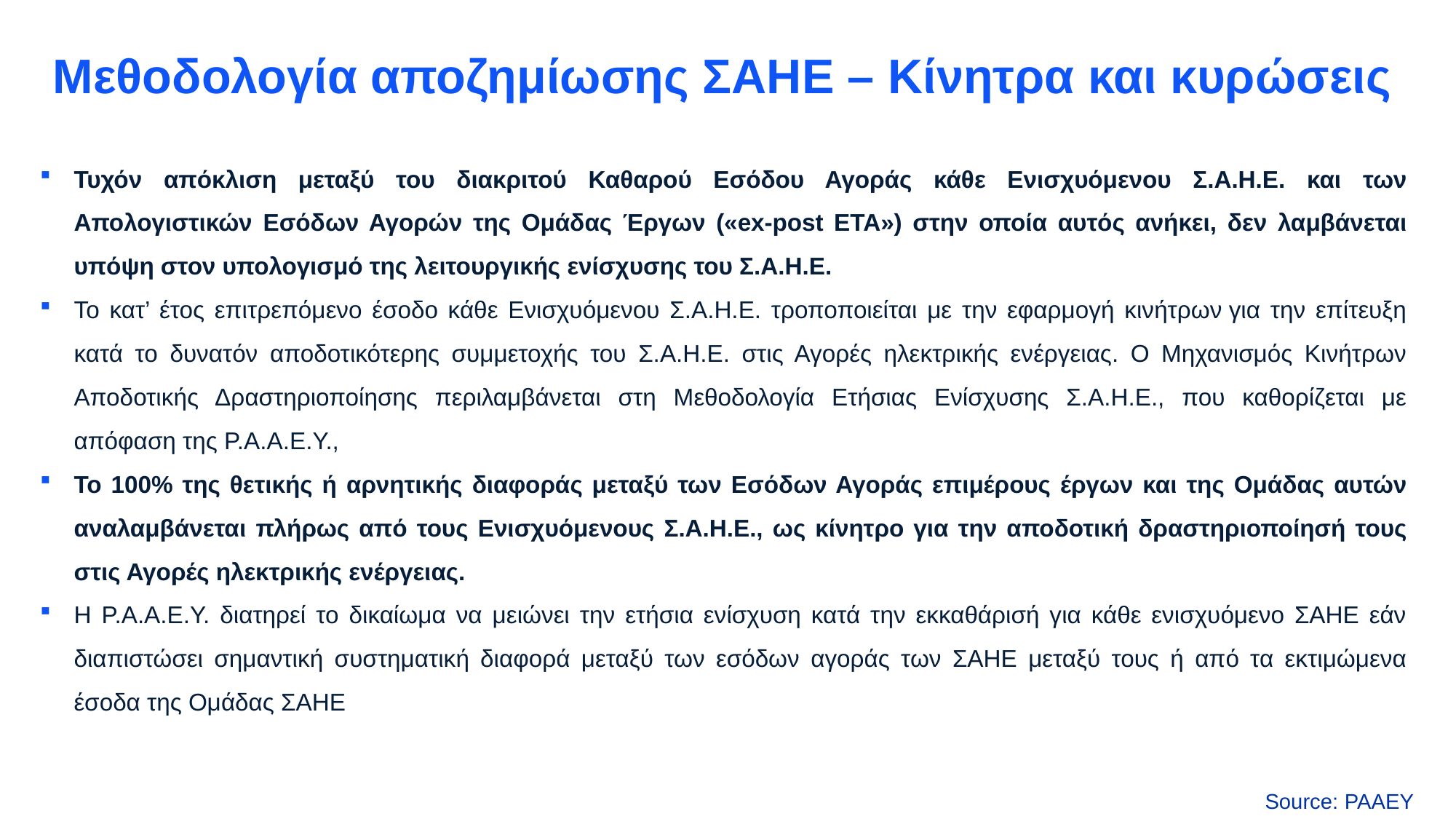

Τυχόν απόκλιση μεταξύ του διακριτού Καθαρού Εσόδου Αγοράς κάθε Ενισχυόμενου Σ.Α.Η.Ε. και των Απολογιστικών Εσόδων Αγορών της Ομάδας Έργων («ex-post ETA») στην οποία αυτός ανήκει, δεν λαμβάνεται υπόψη στον υπολογισμό της λειτουργικής ενίσχυσης του Σ.Α.Η.Ε.
Το κατ’ έτος επιτρεπόμενο έσοδο κάθε Ενισχυόμενου Σ.Α.Η.Ε. τροποποιείται με την εφαρμογή κινήτρων για την επίτευξη κατά το δυνατόν αποδοτικότερης συμμετοχής του Σ.Α.Η.Ε. στις Αγορές ηλεκτρικής ενέργειας. Ο Μηχανισμός Κινήτρων Αποδοτικής Δραστηριοποίησης περιλαμβάνεται στη Μεθοδολογία Ετήσιας Ενίσχυσης Σ.Α.Η.Ε., που καθορίζεται με απόφαση της Ρ.Α.Α.Ε.Υ.,
Το 100% της θετικής ή αρνητικής διαφοράς μεταξύ των Εσόδων Αγοράς επιμέρους έργων και της Ομάδας αυτών αναλαμβάνεται πλήρως από τους Ενισχυόμενους Σ.Α.Η.Ε., ως κίνητρο για την αποδοτική δραστηριοποίησή τους στις Αγορές ηλεκτρικής ενέργειας.
Η Ρ.Α.Α.Ε.Υ. διατηρεί το δικαίωμα να μειώνει την ετήσια ενίσχυση κατά την εκκαθάρισή για κάθε ενισχυόμενο ΣΑΗΕ εάν διαπιστώσει σημαντική συστηματική διαφορά μεταξύ των εσόδων αγοράς των ΣΑΗΕ μεταξύ τους ή από τα εκτιμώμενα έσοδα της Ομάδας ΣΑΗΕ
# Μεθοδολογία αποζημίωσης ΣΑΗΕ – Κίνητρα και κυρώσεις
Source: ΡΑΑΕΥ